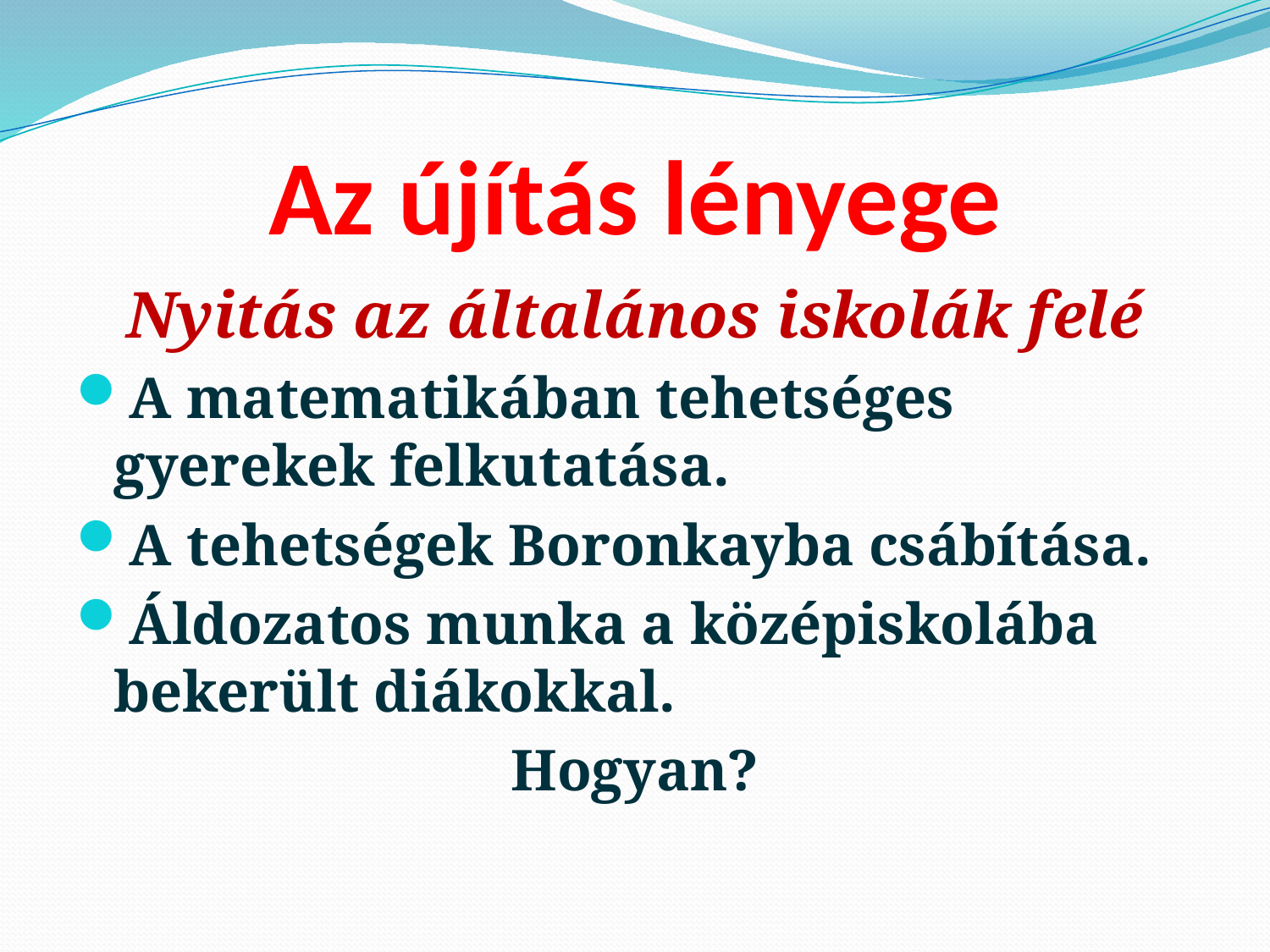

# Az újítás lényege
Nyitás az általános iskolák felé
A matematikában tehetséges gyerekek felkutatása.
A tehetségek Boronkayba csábítása.
Áldozatos munka a középiskolába bekerült diákokkal.
Hogyan?